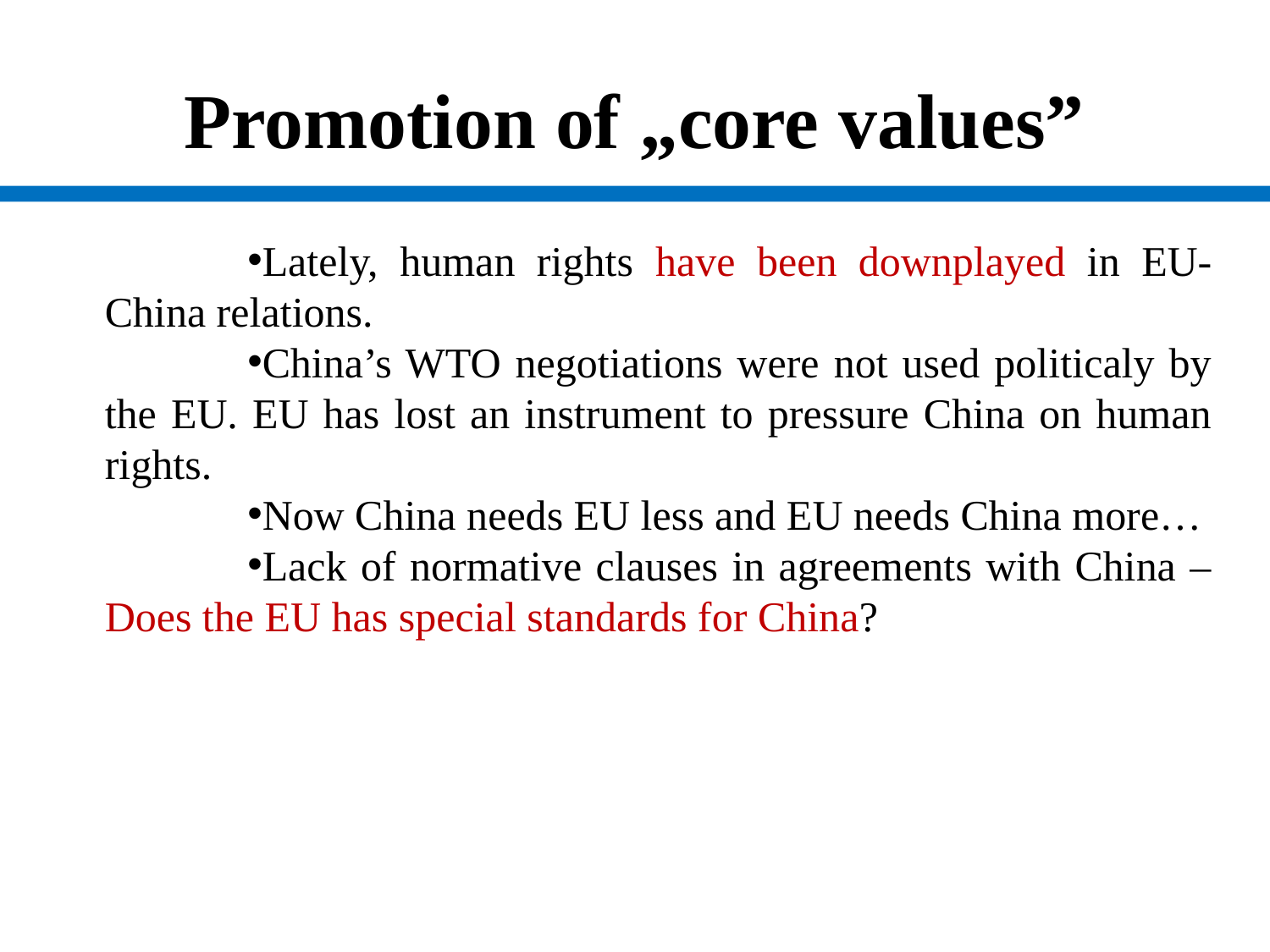

# Promotion of „core values”

Lately, human rights have been downplayed in EU-China relations.
China’s WTO negotiations were not used politicaly by the EU. EU has lost an instrument to pressure China on human rights.
Now China needs EU less and EU needs China more…
Lack of normative clauses in agreements with China – Does the EU has special standards for China?